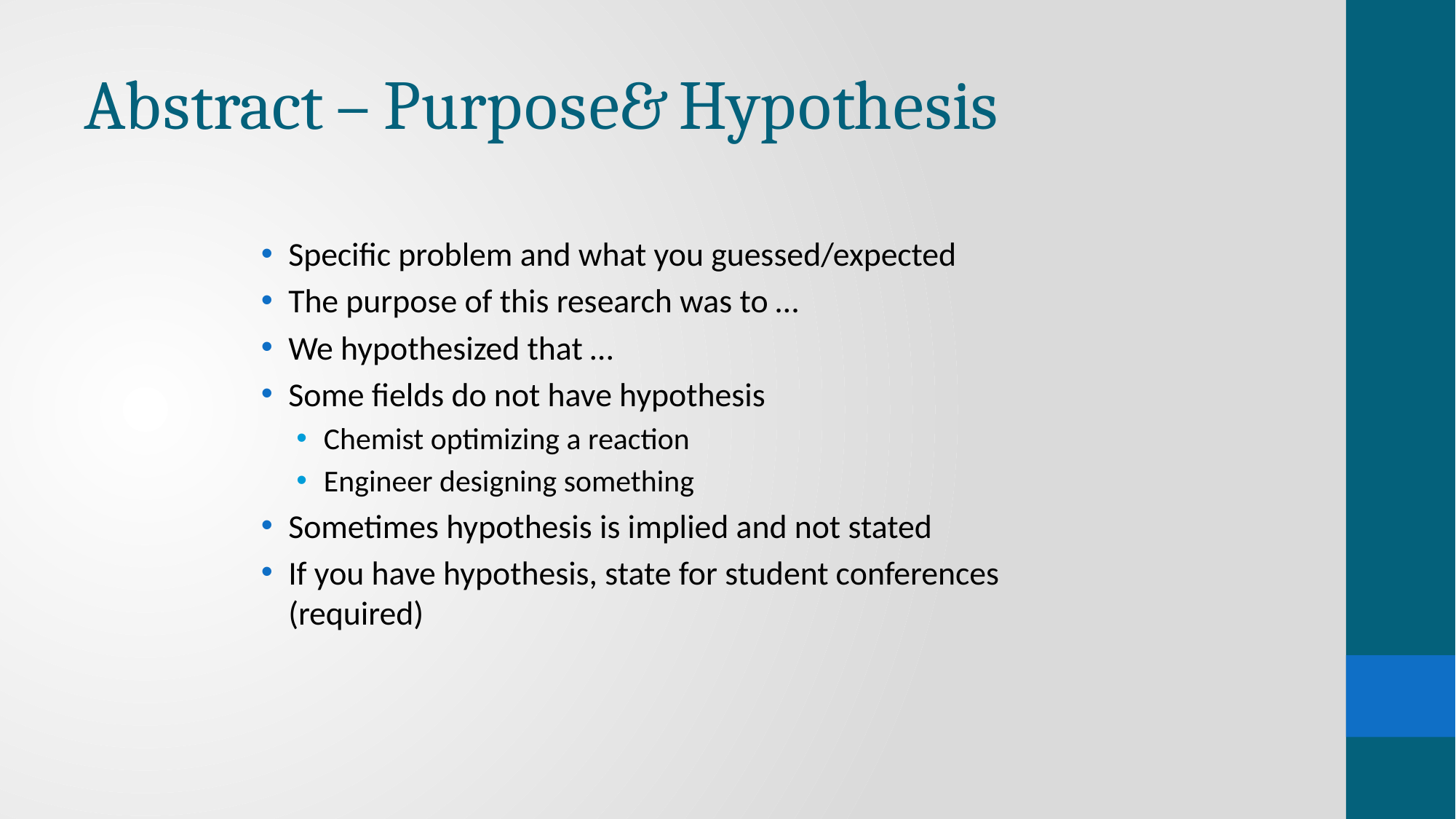

# Abstract – Purpose& Hypothesis
Specific problem and what you guessed/expected
The purpose of this research was to …
We hypothesized that …
Some fields do not have hypothesis
Chemist optimizing a reaction
Engineer designing something
Sometimes hypothesis is implied and not stated
If you have hypothesis, state for student conferences (required)